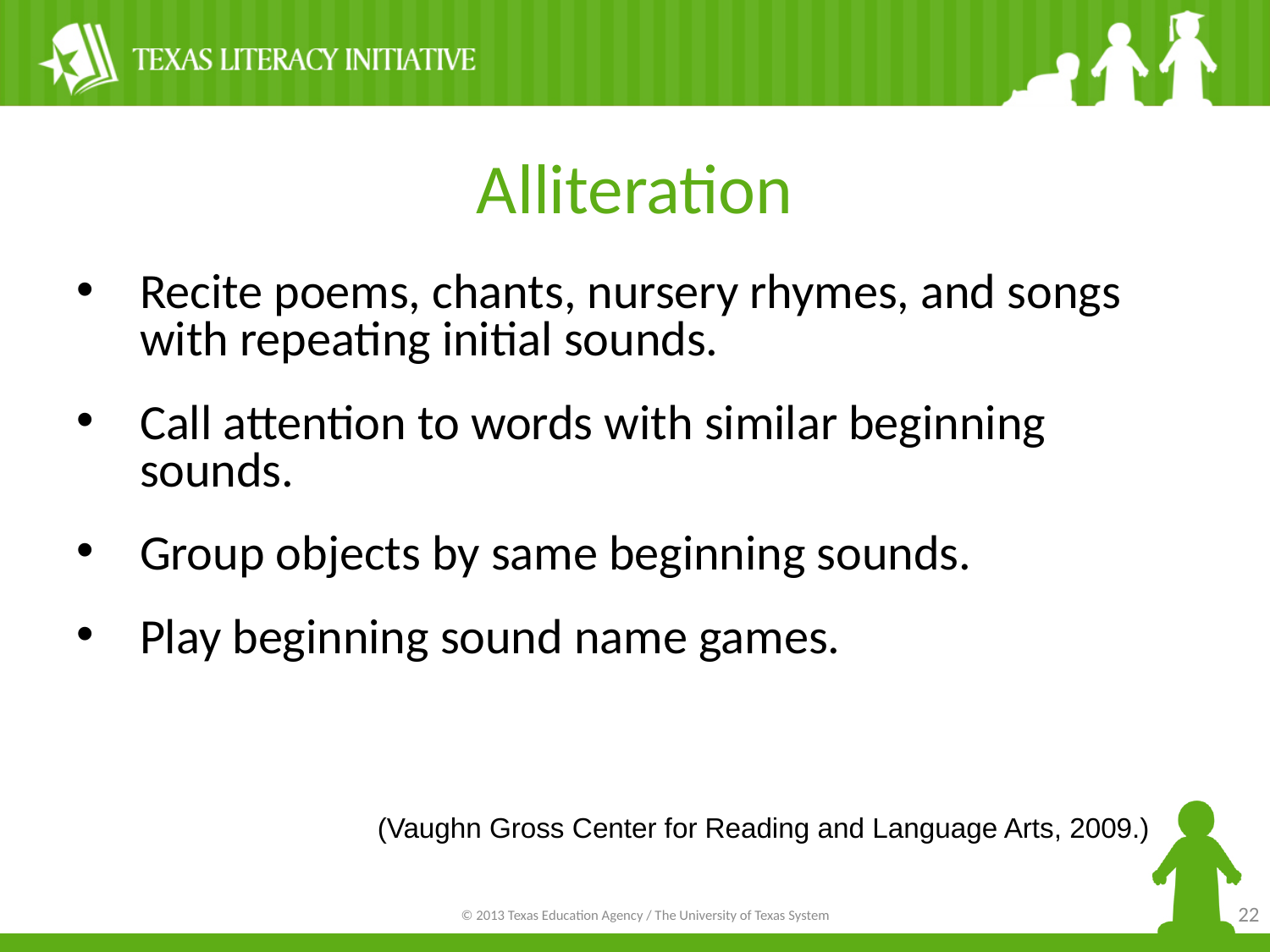

# Alliteration
Recite poems, chants, nursery rhymes, and songs with repeating initial sounds.
Call attention to words with similar beginning sounds.
Group objects by same beginning sounds.
Play beginning sound name games.
(Vaughn Gross Center for Reading and Language Arts, 2009.)
22